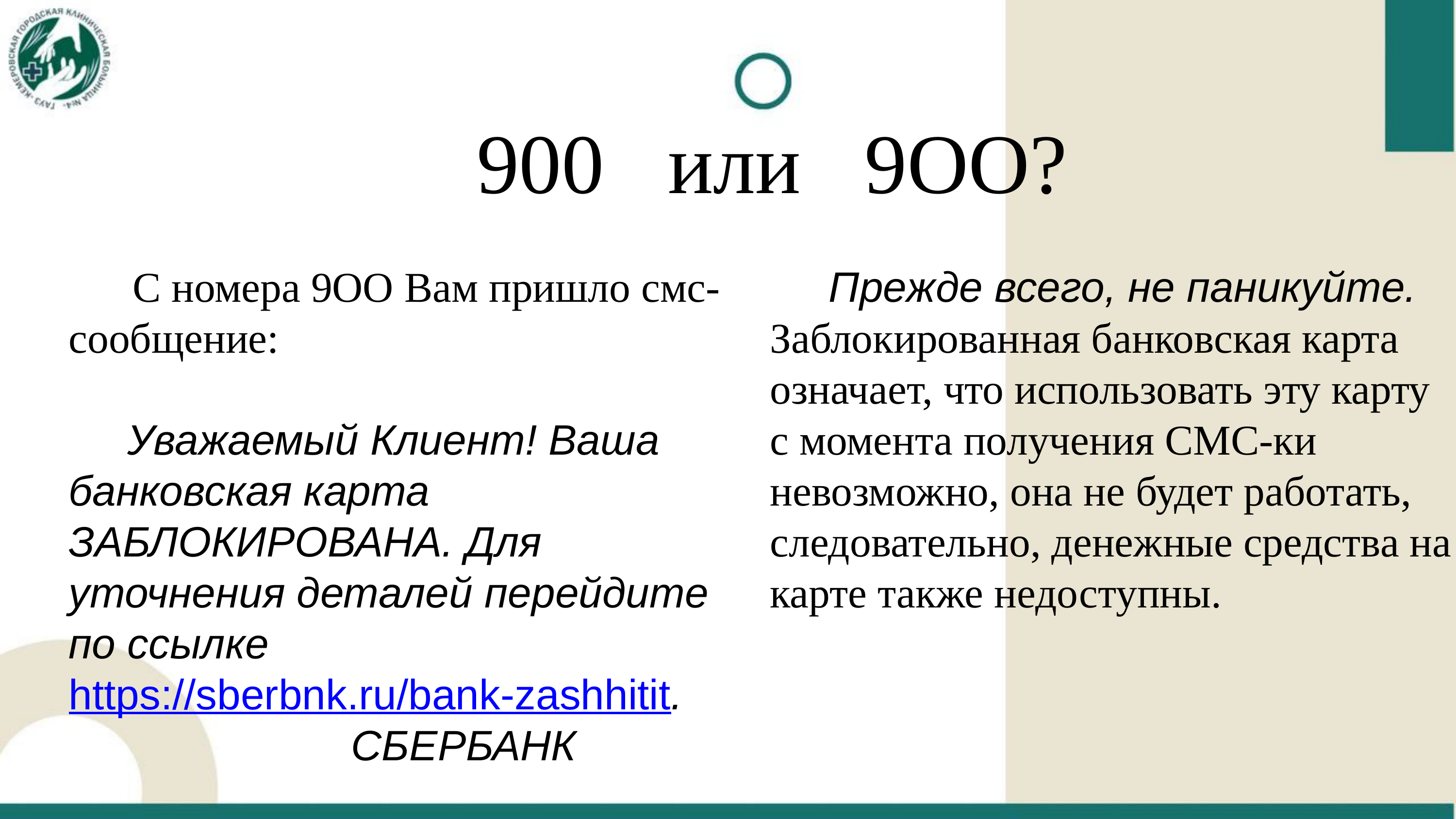

900   или   9ОО?

      С номера 9ОО Вам пришло смс-сообщение:

     Уважаемый Клиент! Ваша банковская карта ЗАБЛОКИРОВАНА. Для уточнения деталей перейдите по ссылке https://sberbnk.ru/bank-zashhitit.
                        СБЕРБАНК

     Прежде всего, не паникуйте. Заблокированная банковская карта означает, что использовать эту карту с момента получения СМС-ки невозможно, она не будет работать, следовательно, денежные средства на карте также недоступны.